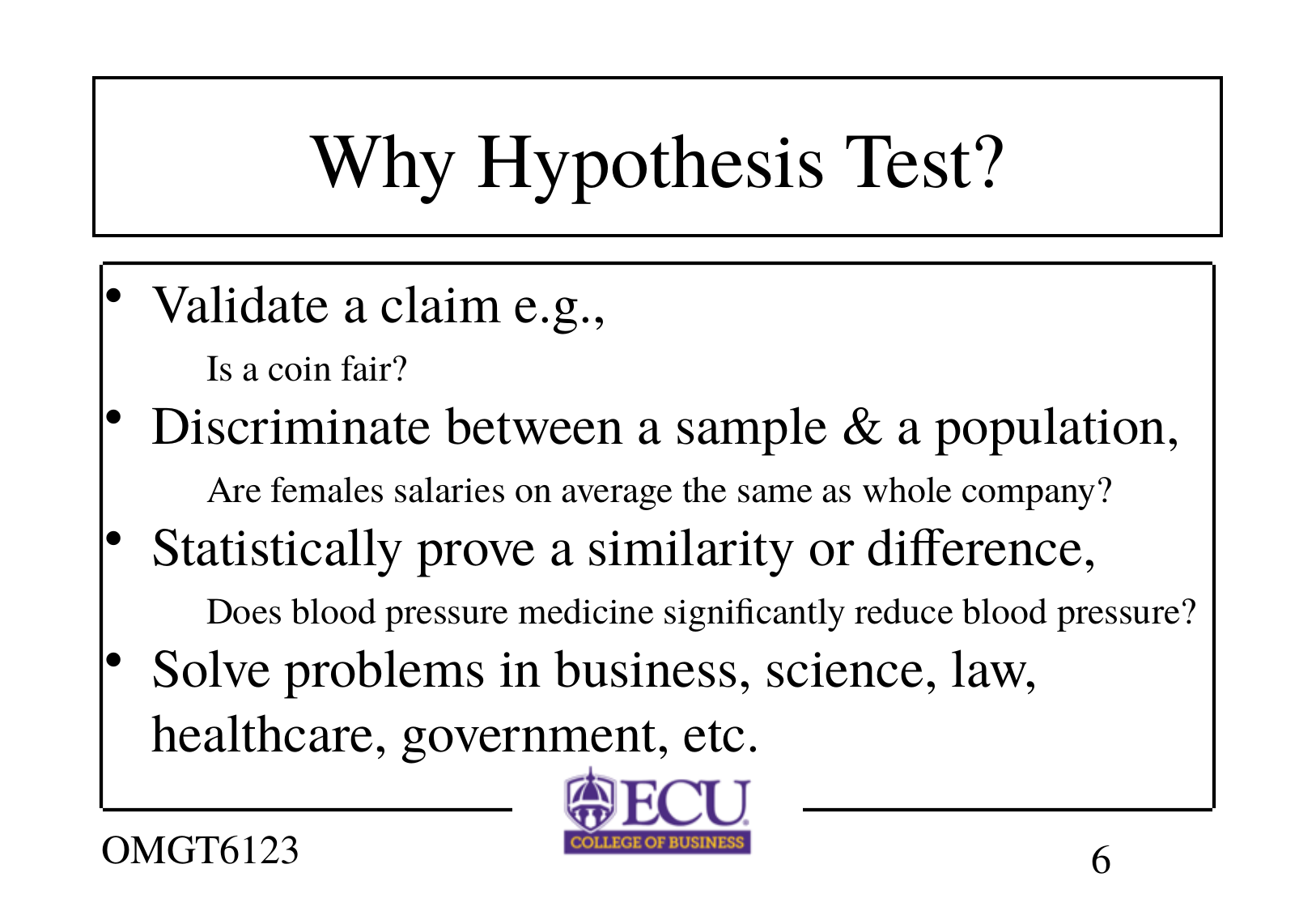

# Why Hypothesis Test?
Validate a claim e.g.,
	Is a coin fair?
Discriminate between a sample & a population,
	Are females salaries on average the same as whole company?
Statistically prove a similarity or difference,
	Does blood pressure medicine significantly reduce blood pressure?
Solve problems in business, science, law, healthcare, government, etc.